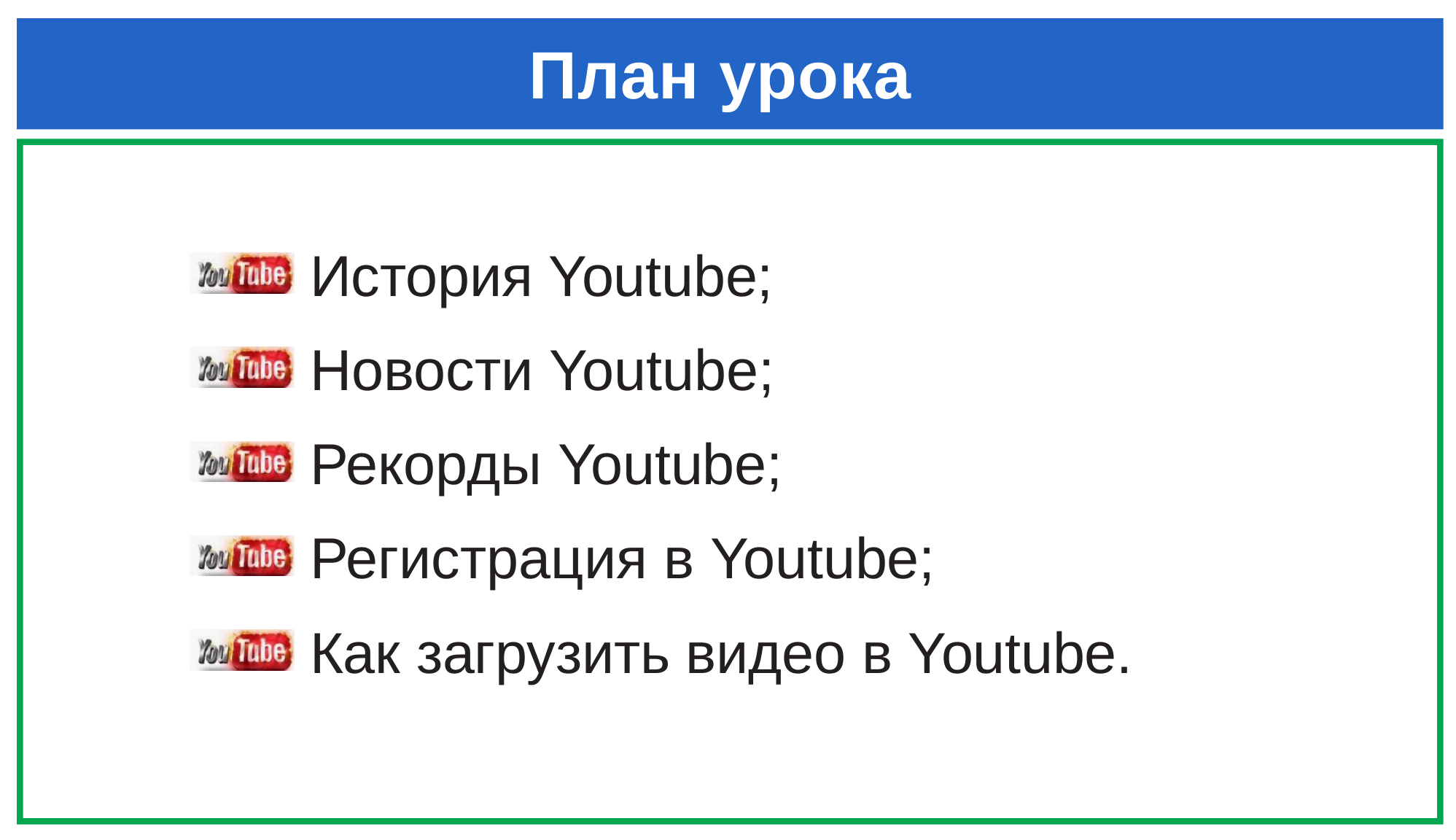

# План урока
 История Youtube;
 Новости Youtube;
 Рекорды Youtube;
 Регистрация в Youtube;
 Как загрузить видео в Youtube.